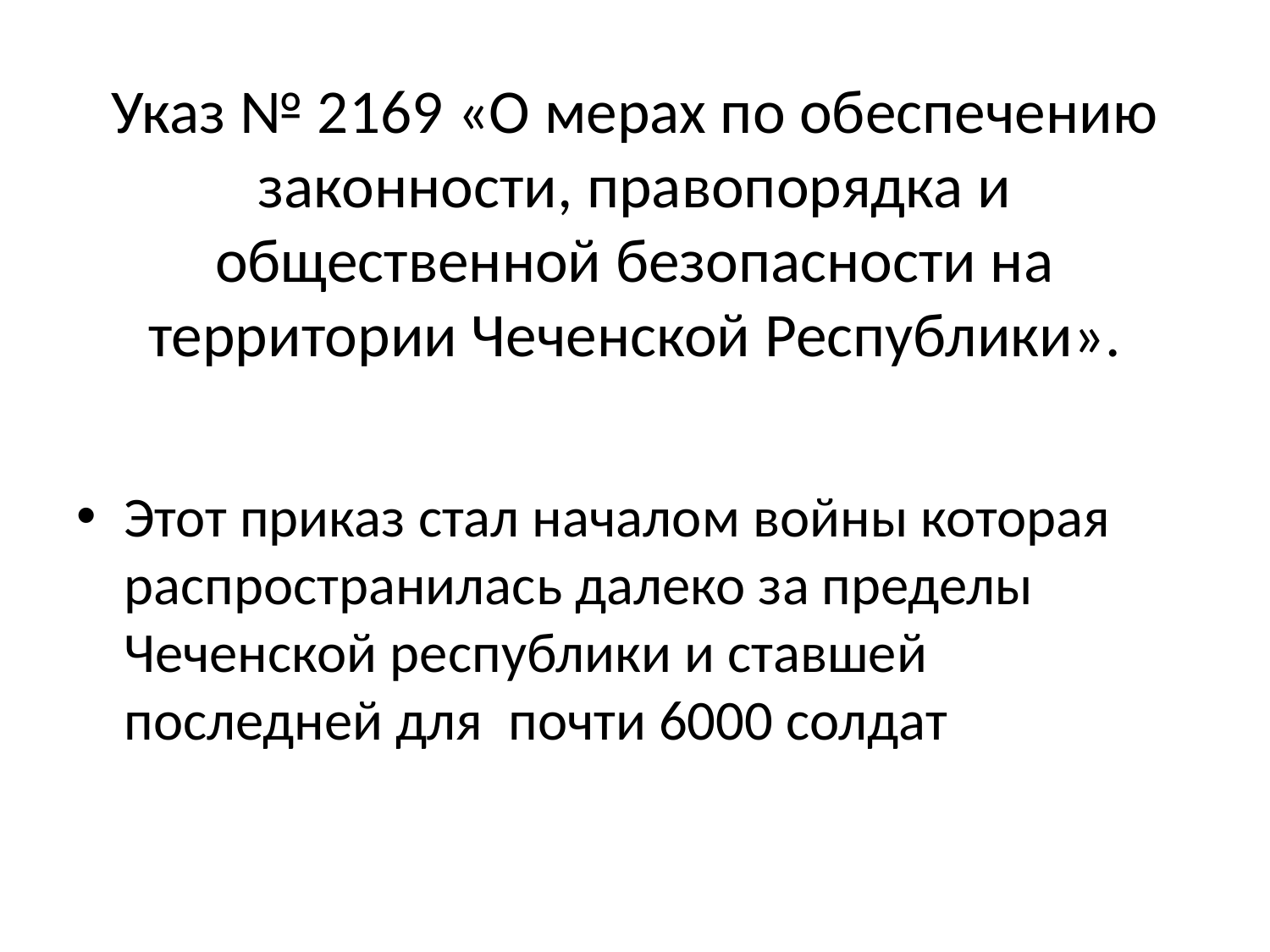

# Указ № 2169 «О мерах по обеспечению законности, правопорядка и общественной безопасности на территории Чеченской Республики».
Этот приказ стал началом войны которая распространилась далеко за пределы Чеченской республики и ставшей последней для  почти 6000 солдат